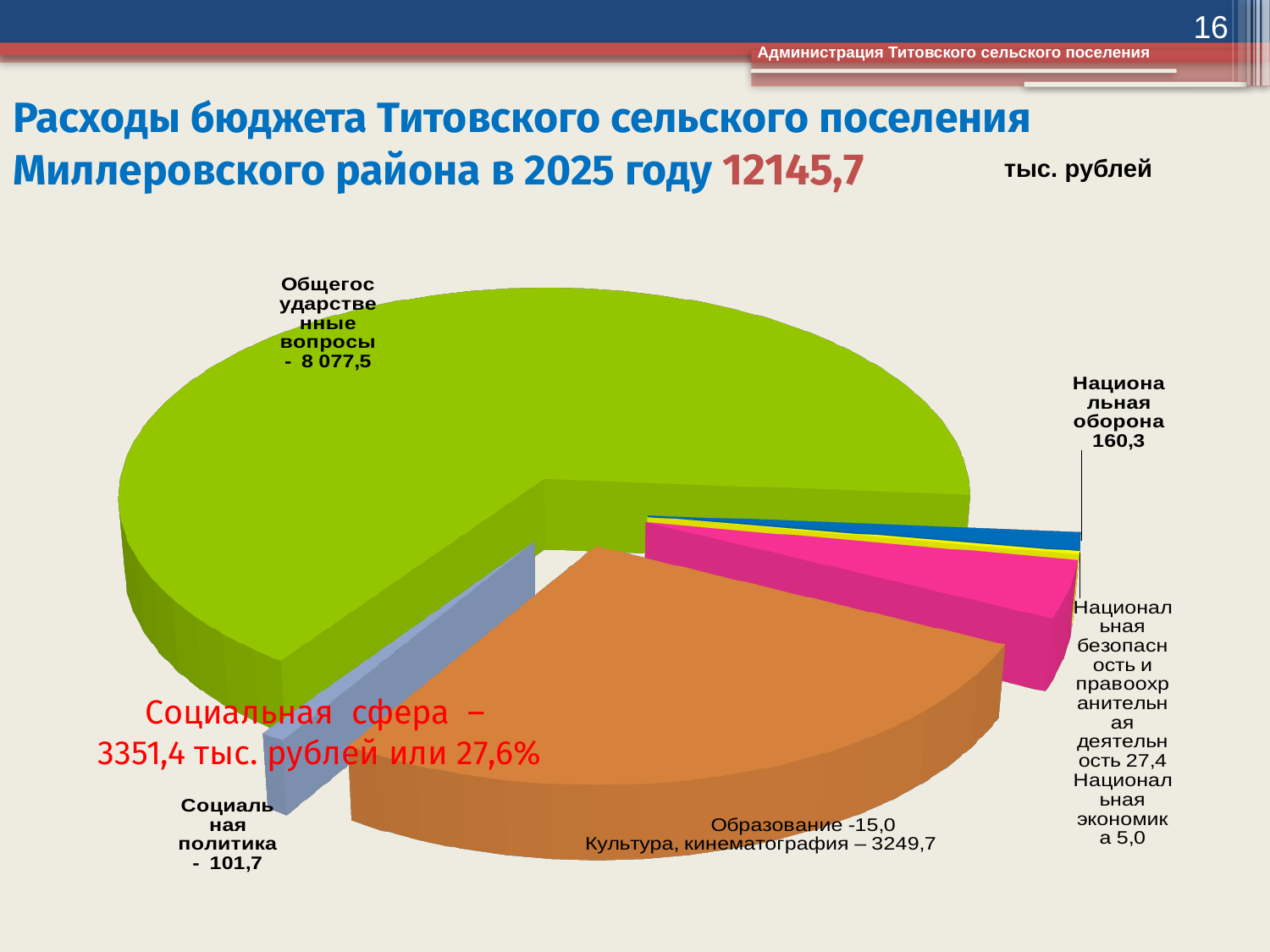

16
Администрация Титовского сельского поселения
# Расходы бюджета Титовского сельского поселения Миллеровского района в 2025 году 12145,7
тыс. рублей

[unsupported chart]

Социальная  сфера  –
3351,4 тыс. рублей или 27,6%